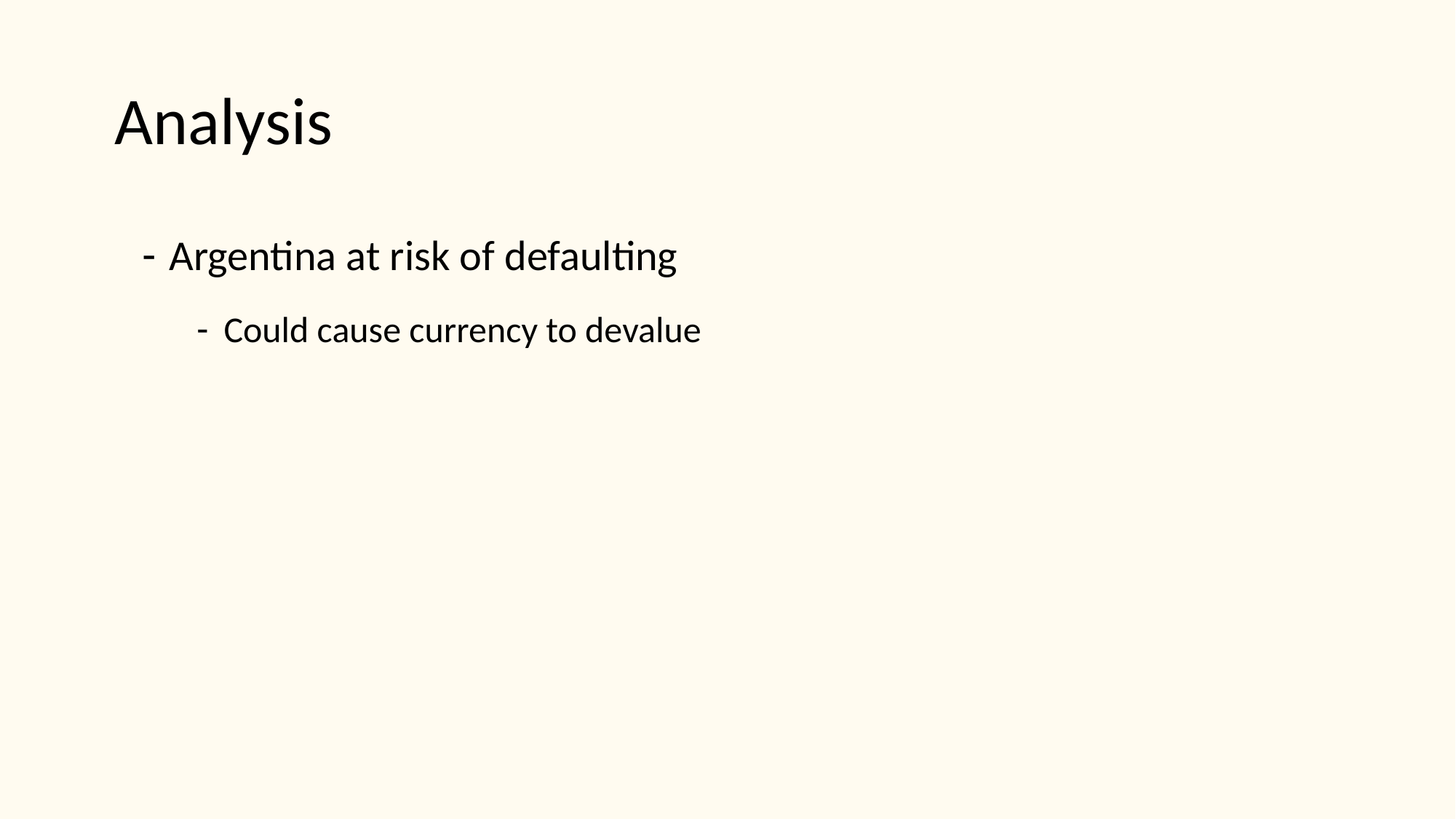

# Analysis
Argentina at risk of defaulting
Could cause currency to devalue